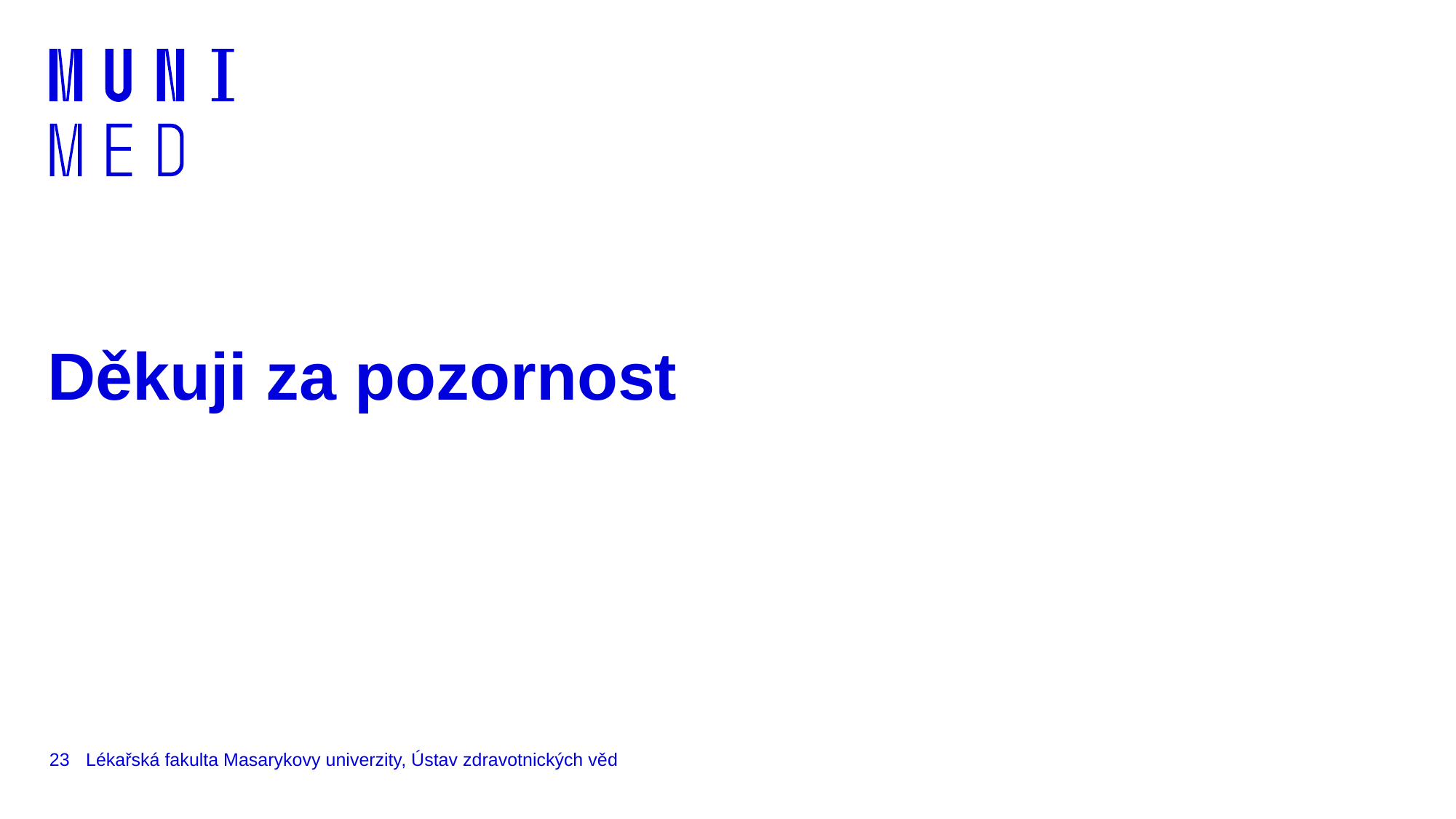

# Děkuji za pozornost

23
Lékařská fakulta Masarykovy univerzity, Ústav zdravotnických věd